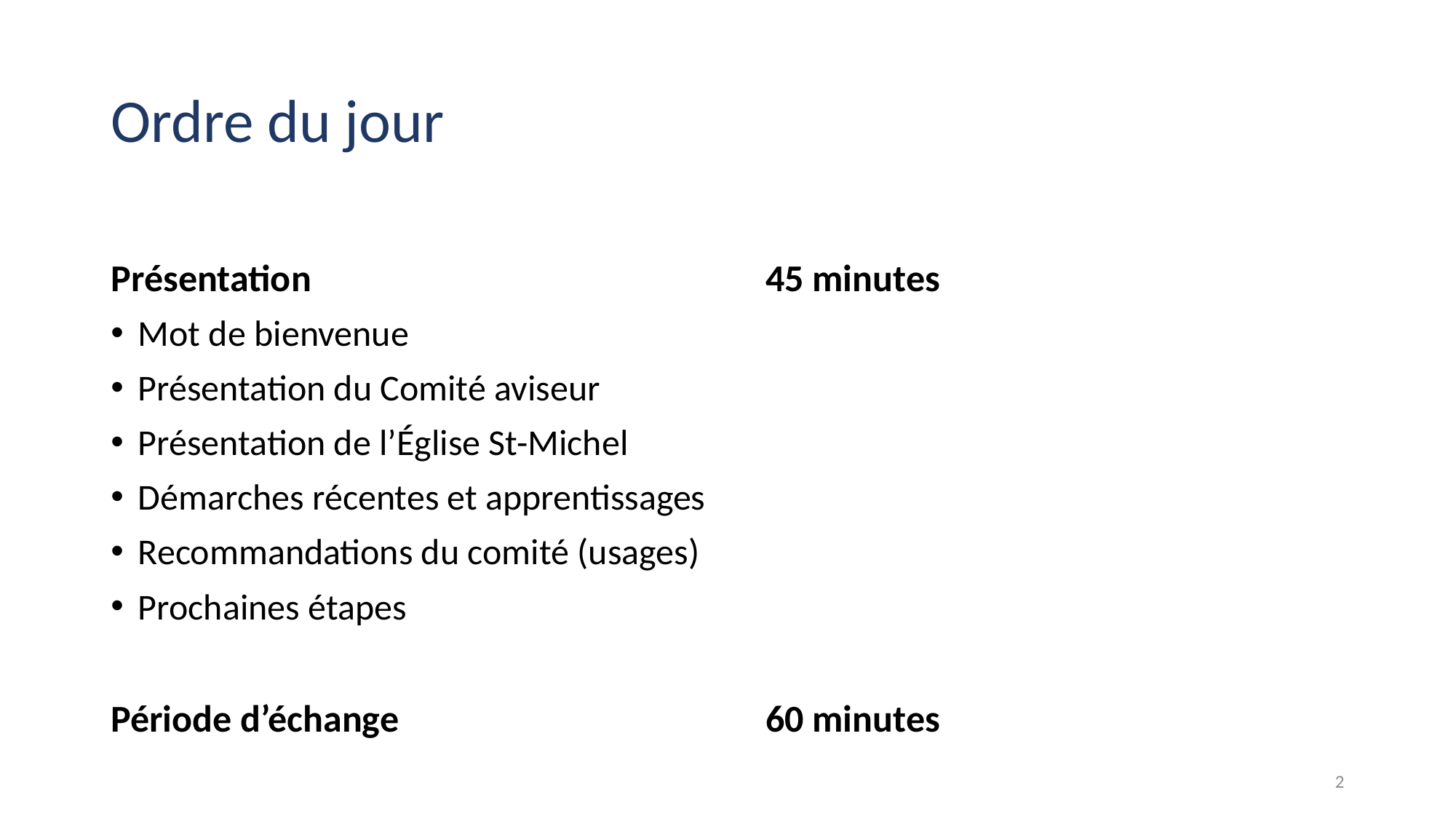

# Ordre du jour
Présentation					45 minutes
Mot de bienvenue
Présentation du Comité aviseur
Présentation de l’Église St-Michel
Démarches récentes et apprentissages
Recommandations du comité (usages)
Prochaines étapes

Période d’échange				60 minutes
2